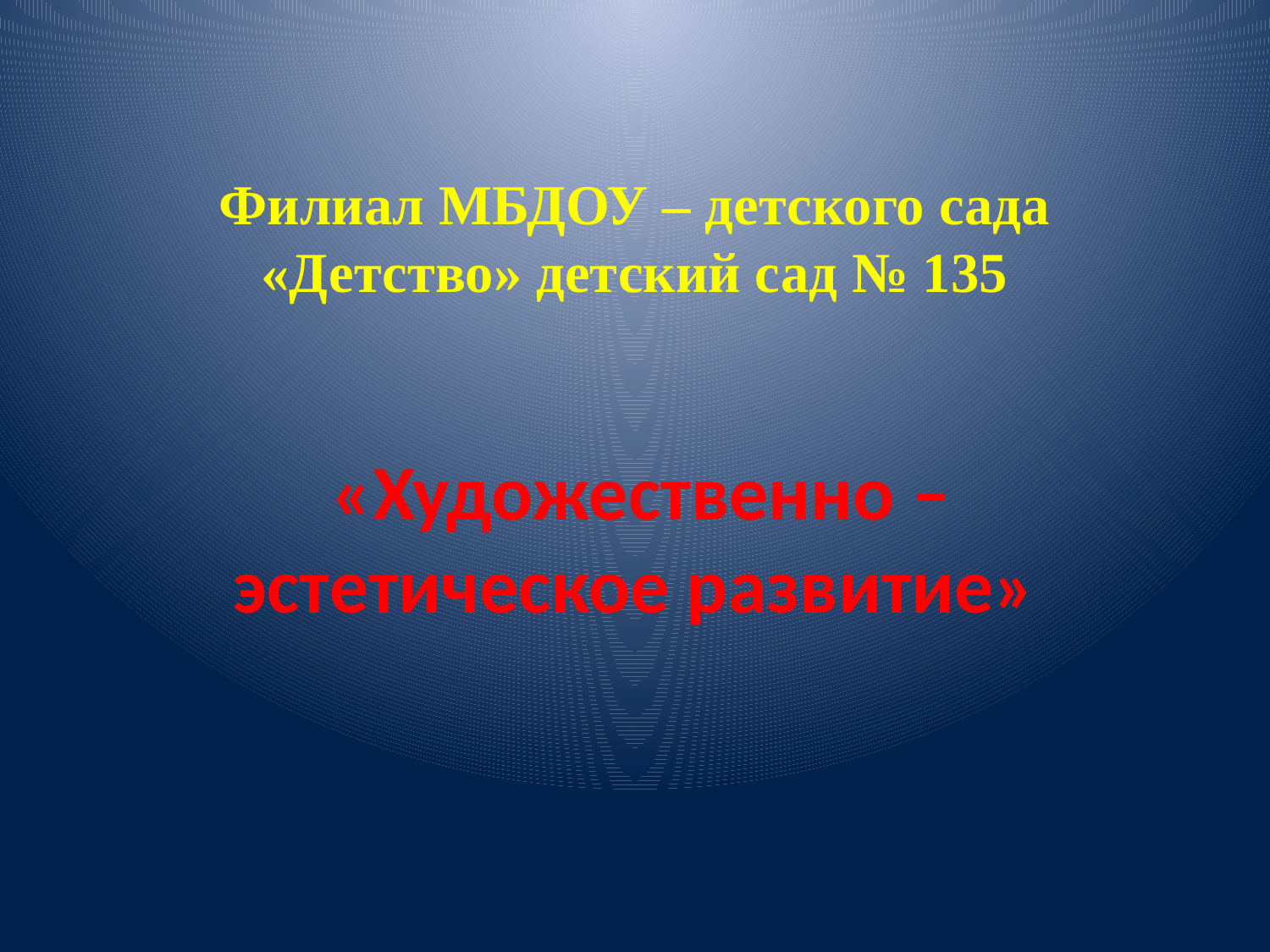

# Филиал МБДОУ – детского сада «Детство» детский сад № 135
 «Художественно – эстетическое развитие»